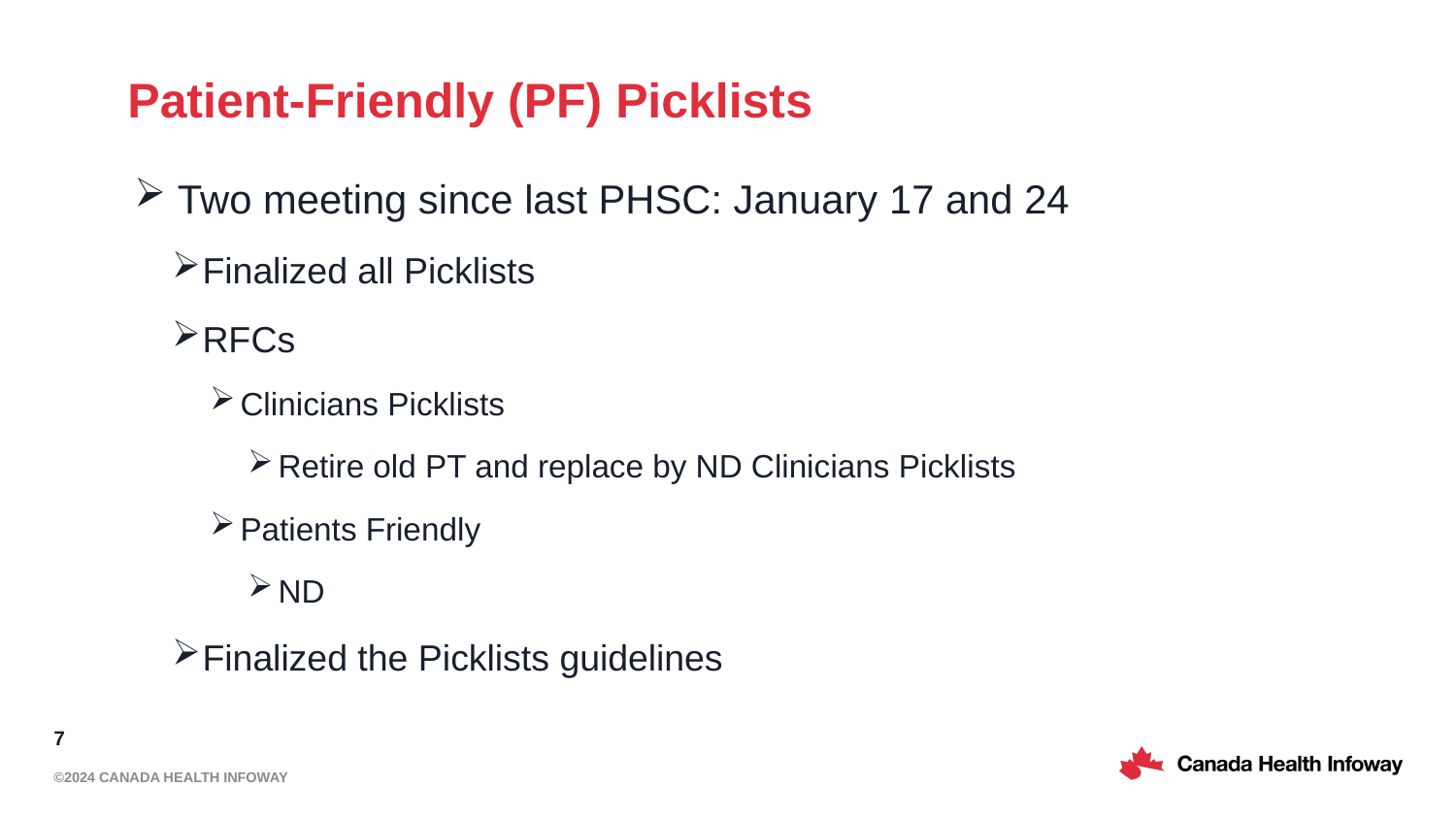

# Patient-Friendly (PF) Picklists
 Two meeting since last PHSC: January 17 and 24
Finalized all Picklists
RFCs
Clinicians Picklists
Retire old PT and replace by ND Clinicians Picklists
Patients Friendly
ND
Finalized the Picklists guidelines
7
©2024 Canada Health Infoway